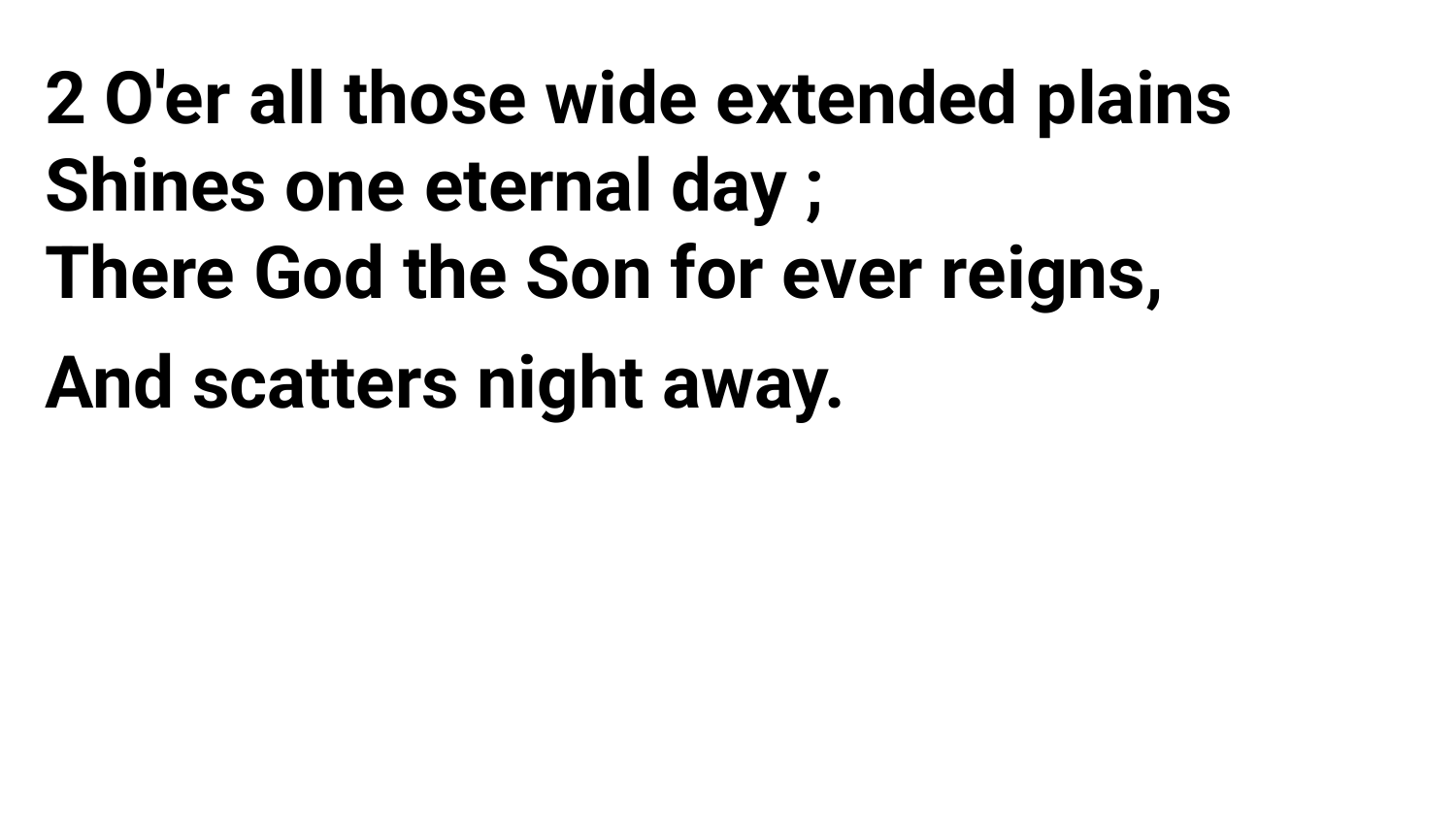

2 O'er all those wide extended plains
Shines one eternal day ;
There God the Son for ever reigns,
And scatters night away.